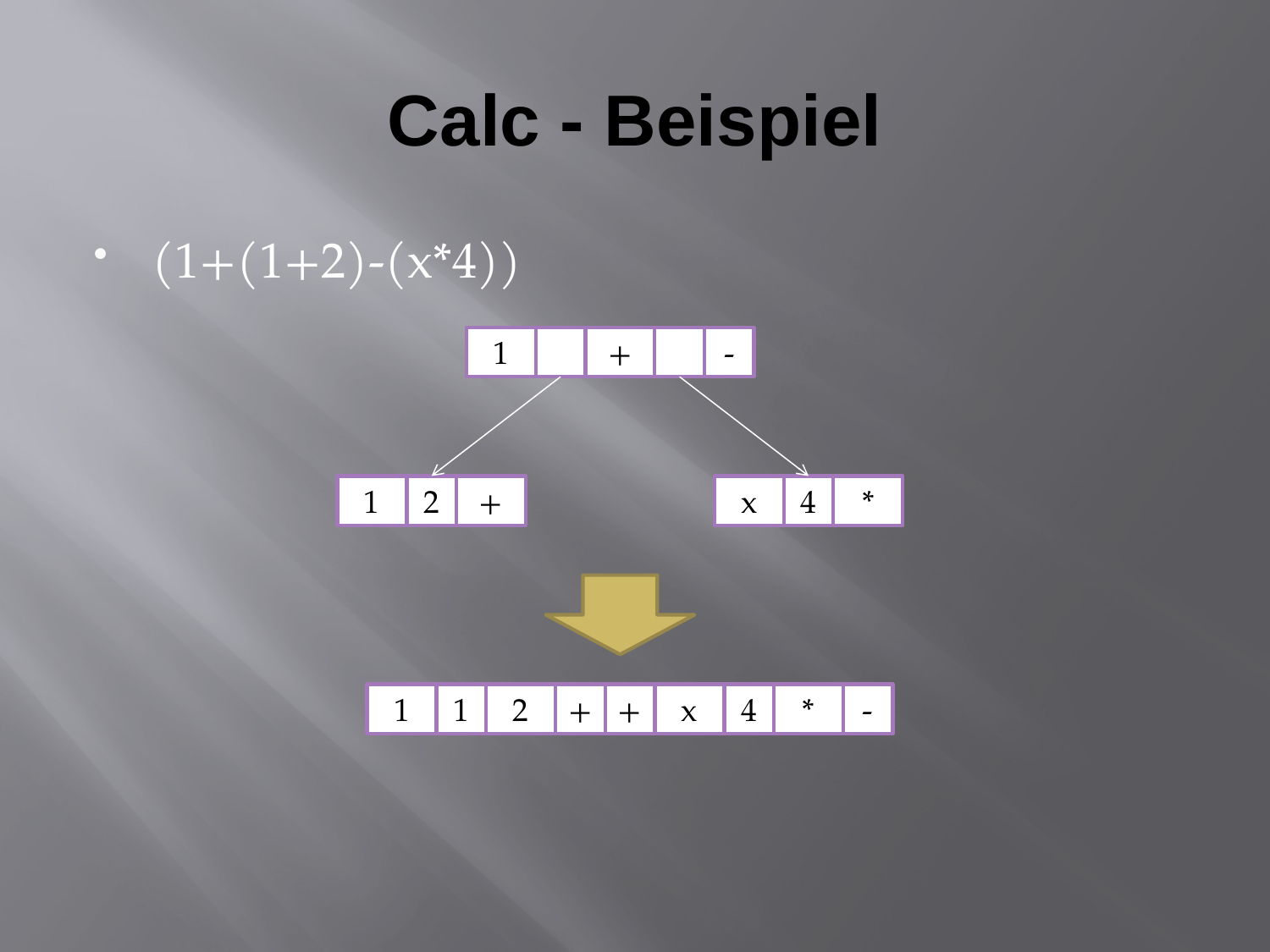

# Calc - Beispiel
(1+(1+2)-(x*4))
1

+

-
1
2
+
x
4
*

1
1
2
+
+
x
4
*
-